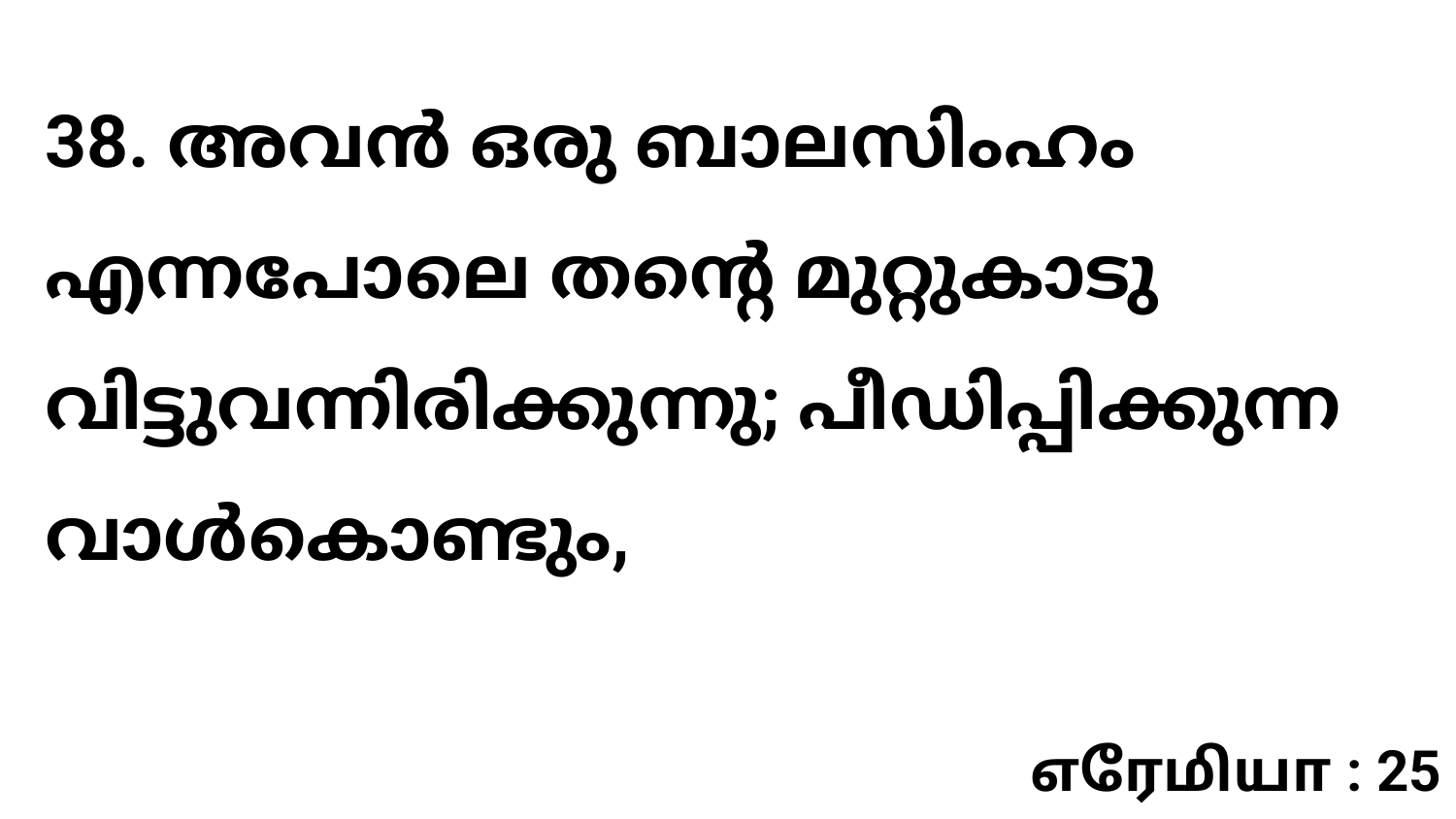

38. അവൻ ഒരു ബാലസിംഹം എന്നപോലെ തന്റെ മുറ്റുകാടു വിട്ടുവന്നിരിക്കുന്നു; പീഡിപ്പിക്കുന്ന വാൾകൊണ്ടും,
எரேமியா : 25